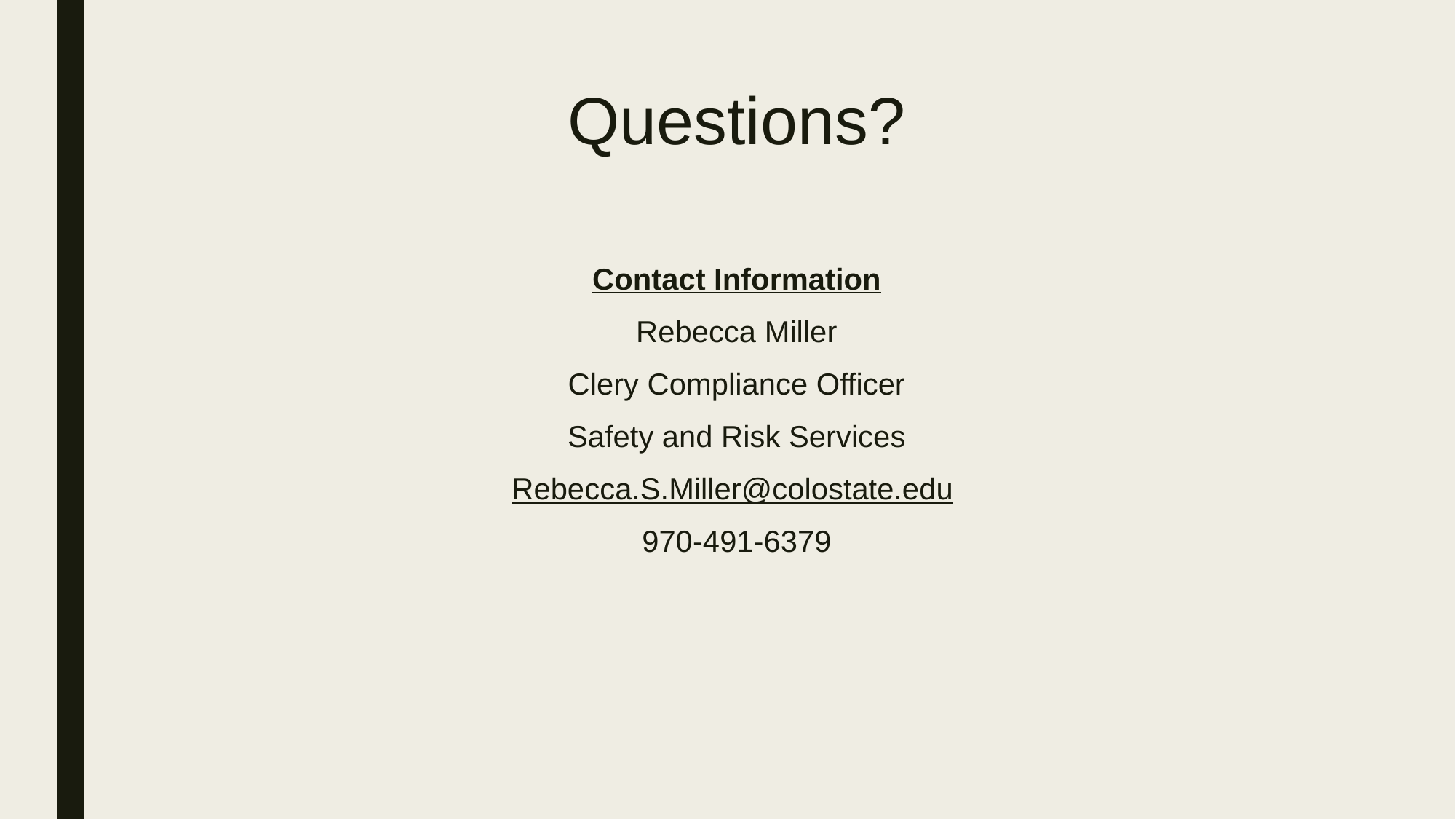

# Questions?

Contact Information
Rebecca Miller
Clery Compliance Officer
Safety and Risk Services
Rebecca.S.Miller@colostate.edu
970-491-6379